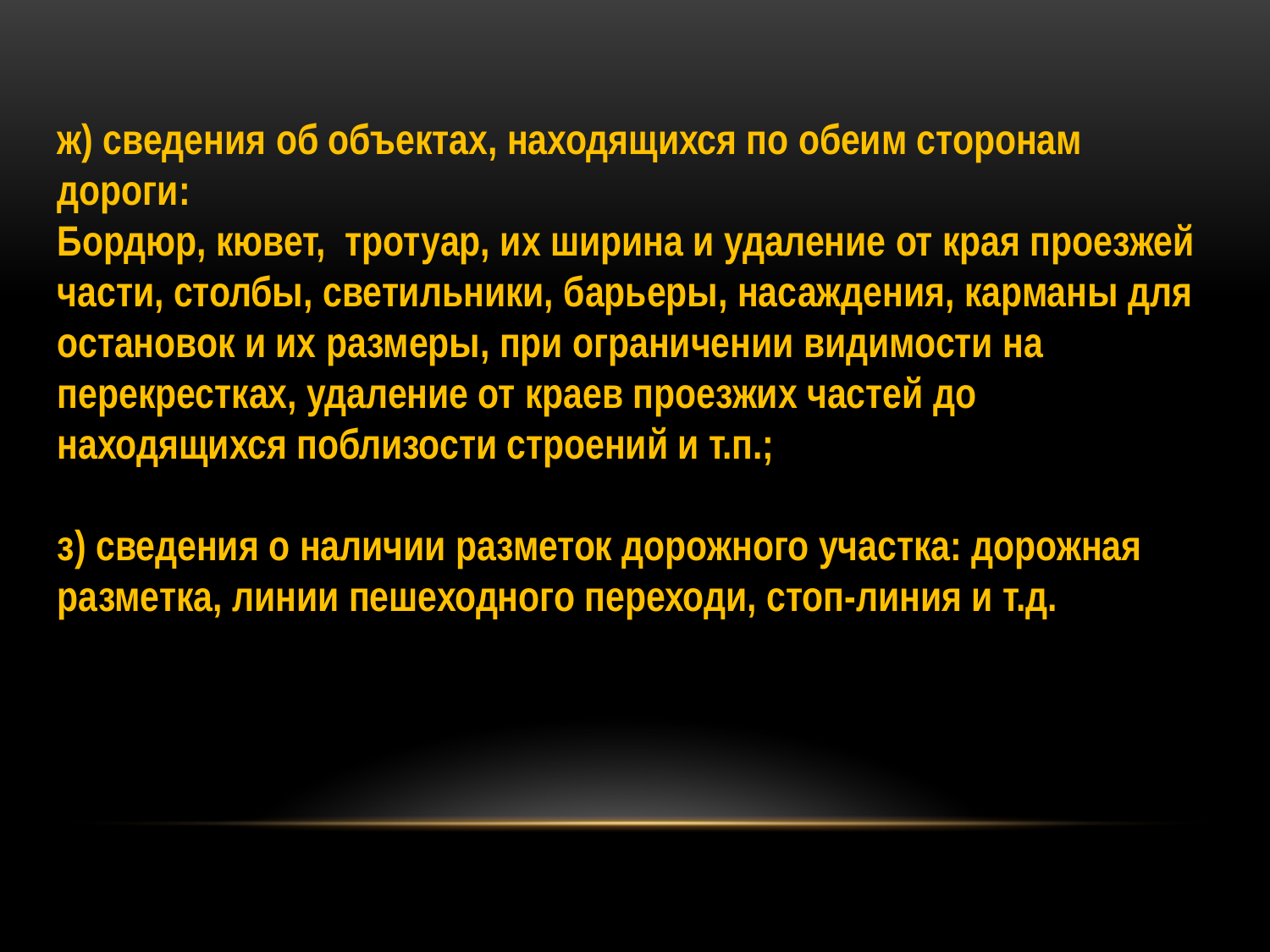

ж) сведения об объектах, находящихся по обеим сторонам дороги:
Бордюр, кювет,  тротуар, их ширина и удаление от края проезжей части, столбы, светильники, барьеры, насаждения, карманы для остановок и их размеры, при ограничении видимости на перекрестках, удаление от краев проезжих частей до находящихся поблизости строений и т.п.;

з) сведения о наличии разметок дорожного участка: дорожная разметка, линии пешеходного переходи, стоп-линия и т.д.